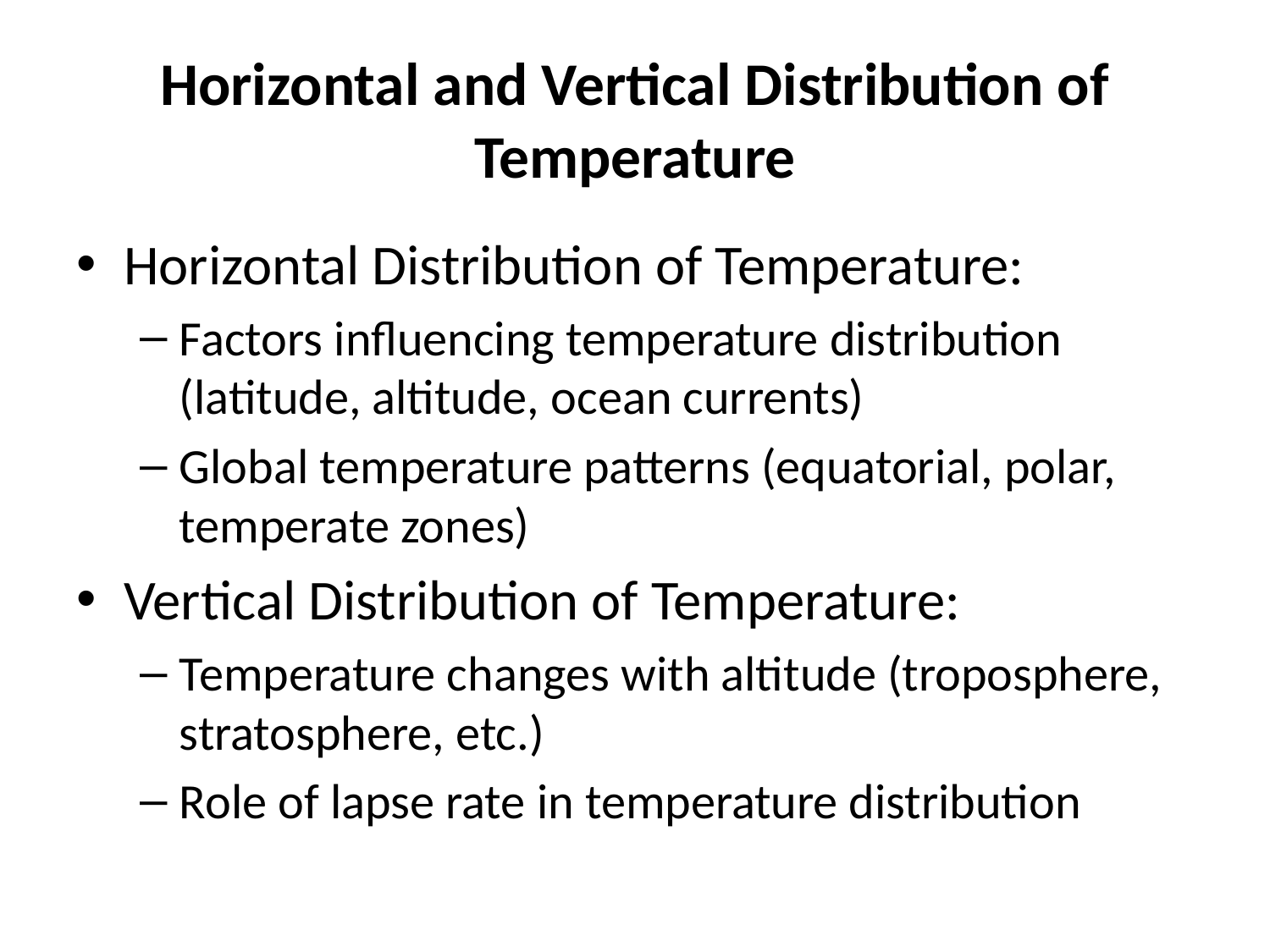

# Horizontal and Vertical Distribution of Temperature
Horizontal Distribution of Temperature:
Factors influencing temperature distribution (latitude, altitude, ocean currents)
Global temperature patterns (equatorial, polar, temperate zones)
Vertical Distribution of Temperature:
Temperature changes with altitude (troposphere, stratosphere, etc.)
Role of lapse rate in temperature distribution